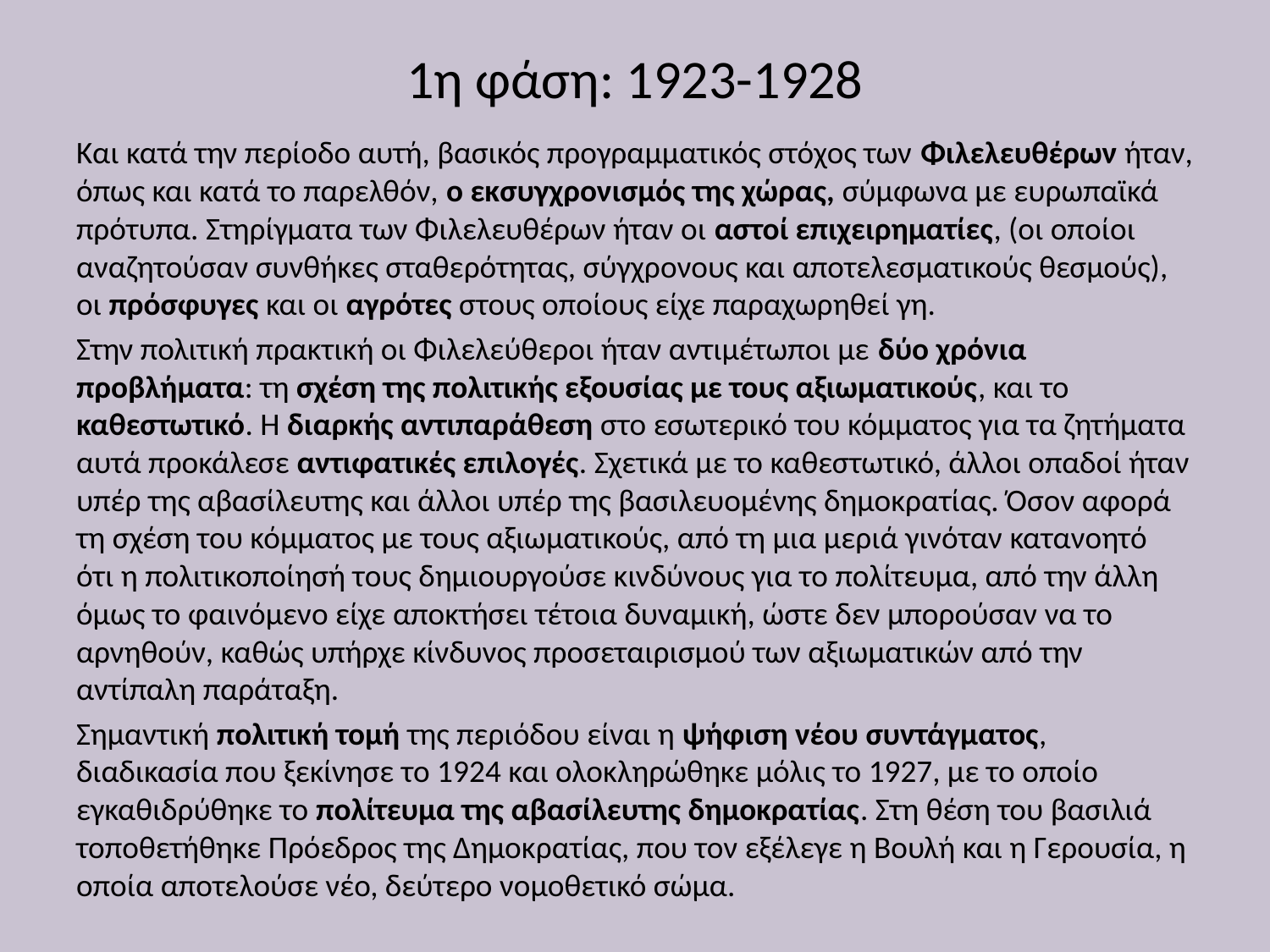

# 1η φάση: 1923-1928
Και κατά την περίοδο αυτή, βασικός προγραμματικός στόχος των Φιλελευθέρων ήταν, όπως και κατά το παρελθόν, ο εκσυγχρονισμός της χώρας, σύμφωνα με ευρωπαϊκά πρότυπα. Στηρίγματα των Φιλελευθέρων ήταν οι αστοί επιχειρηματίες, (οι οποίοι αναζητούσαν συνθήκες σταθερότητας, σύγχρονους και αποτελεσματικούς θεσμούς), οι πρόσφυγες και οι αγρότες στους οποίους είχε παραχωρηθεί γη.
Στην πολιτική πρακτική οι Φιλελεύθεροι ήταν αντιμέτωποι με δύο χρόνια προβλήματα: τη σχέση της πολιτικής εξουσίας με τους αξιωματικούς, και το καθεστωτικό. Η διαρκής αντιπαράθεση στο εσωτερικό του κόμματος για τα ζητήματα αυτά προκάλεσε αντιφατικές επιλογές. Σχετικά με το καθεστωτικό, άλλοι οπαδοί ήταν υπέρ της αβασίλευτης και άλλοι υπέρ της βασιλευομένης δημοκρατίας. Όσον αφορά τη σχέση του κόμματος με τους αξιωματικούς, από τη μια μεριά γινόταν κατανοητό ότι η πολιτικοποίησή τους δημιουργούσε κινδύνους για το πολίτευμα, από την άλλη όμως το φαινόμενο είχε αποκτήσει τέτοια δυναμική, ώστε δεν μπορούσαν να το αρνηθούν, καθώς υπήρχε κίνδυνος προσεταιρισμού των αξιωματικών από την αντίπαλη παράταξη.
Σημαντική πολιτική τομή της περιόδου είναι η ψήφιση νέου συντάγματος, διαδικασία που ξεκίνησε το 1924 και ολοκληρώθηκε μόλις το 1927, με το οποίο εγκαθιδρύθηκε το πολίτευμα της αβασίλευτης δημοκρατίας. Στη θέση του βασιλιά τοποθετήθηκε Πρόεδρος της Δημοκρατίας, που τον εξέλεγε η Βουλή και η Γερουσία, η οποία αποτελούσε νέο, δεύτερο νομοθετικό σώμα.